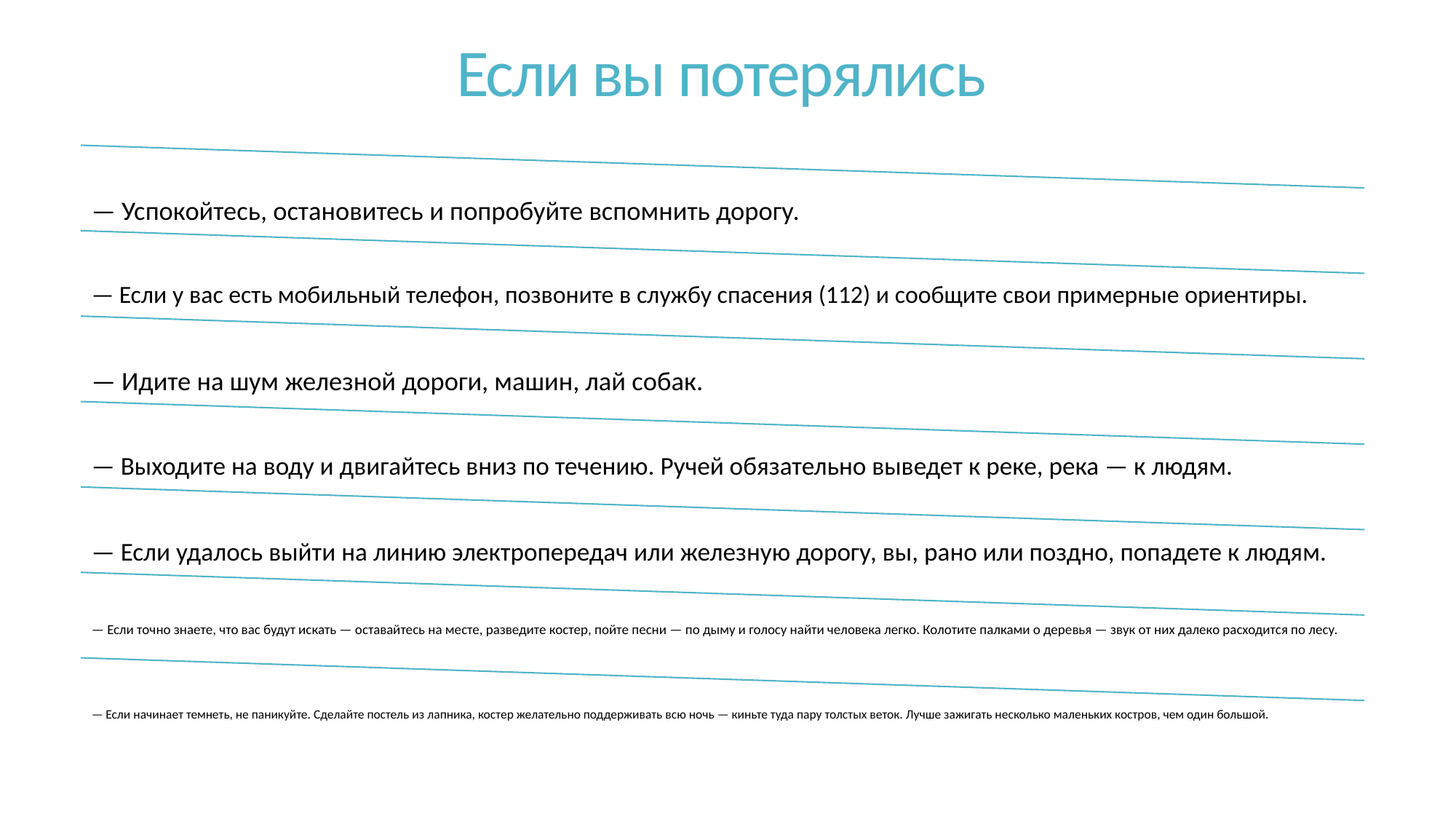

# Если вы потерялись
— Успокойтесь, остановитесь и попробуйте вспомнить дорогу.
— Если у вас есть мобильный телефон, позвоните в службу спасения (112) и сообщите свои примерные ориентиры.
— Идите на шум железной дороги, машин, лай собак.
— Выходите на воду и двигайтесь вниз по течению. Ручей обязательно выведет к реке, река — к людям.
— Если удалось выйти на линию электропередач или железную дорогу, вы, рано или поздно, попадете к людям.
— Если точно знаете, что вас будут искать — оставайтесь на месте, разведите костер, пойте песни — по дыму и голосу найти человека легко. Колотите палками о деревья — звук от них далеко расходится по лесу.
— Если начинает темнеть, не паникуйте. Сделайте постель из лапника, костер желательно поддерживать всю ночь — киньте туда пару толстых веток. Лучше зажигать несколько маленьких костров, чем один большой.